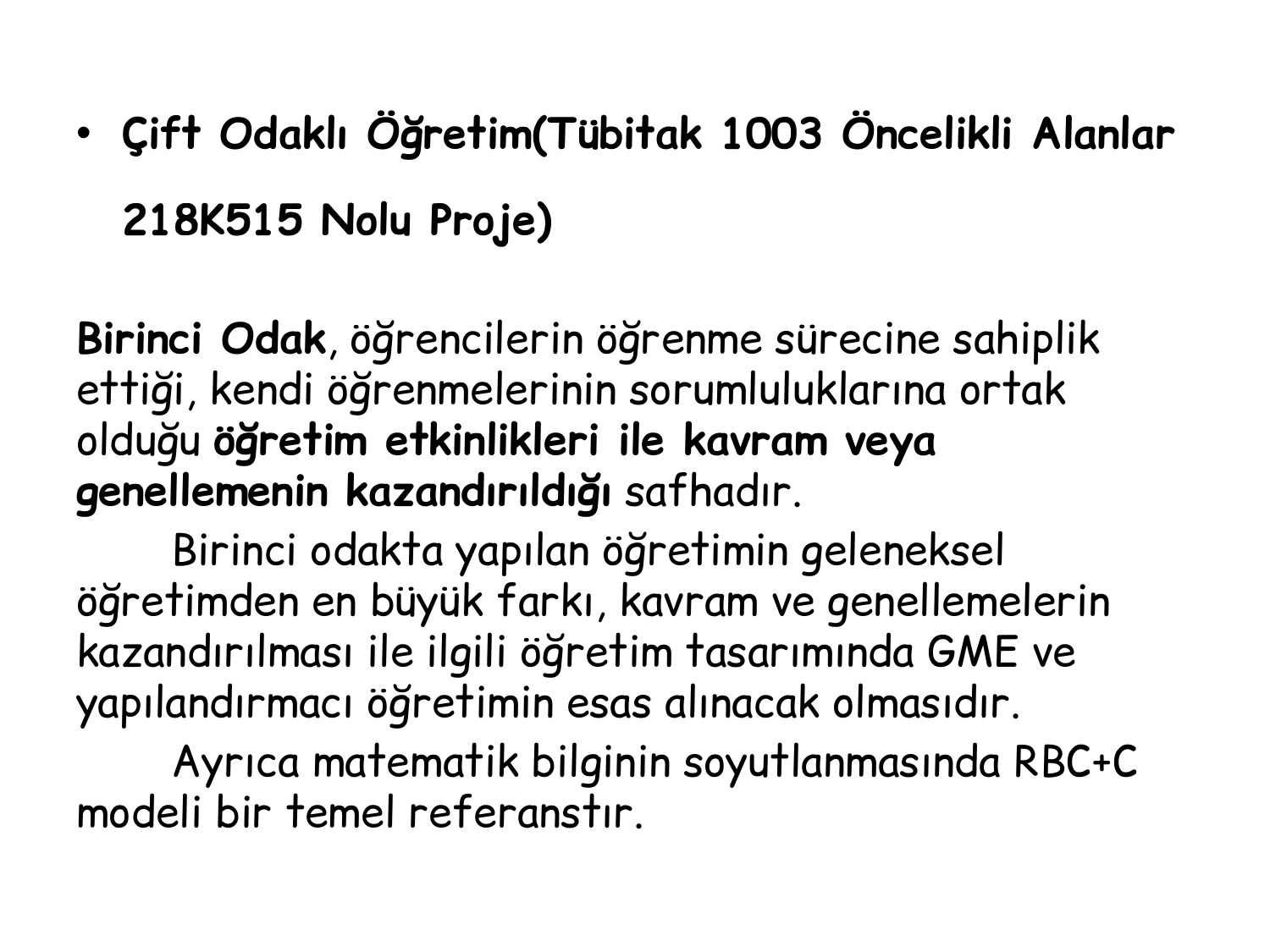

Çift Odaklı Öğretim(Tübitak 1003 Öncelikli Alanlar 218K515 Nolu Proje)

Birinci Odak, öğrencilerin öğrenme sürecine sahiplik ettiği, kendi öğrenmelerinin sorumluluklarına ortak olduğu öğretim etkinlikleri ile kavram veya genellemenin kazandırıldığı safhadır.
	Birinci odakta yapılan öğretimin geleneksel öğretimden en büyük farkı, kavram ve genellemelerin kazandırılması ile ilgili öğretim tasarımında GME ve yapılandırmacı öğretimin esas alınacak olmasıdır.
	Ayrıca matematik bilginin soyutlanmasında RBC+C modeli bir temel referanstır.